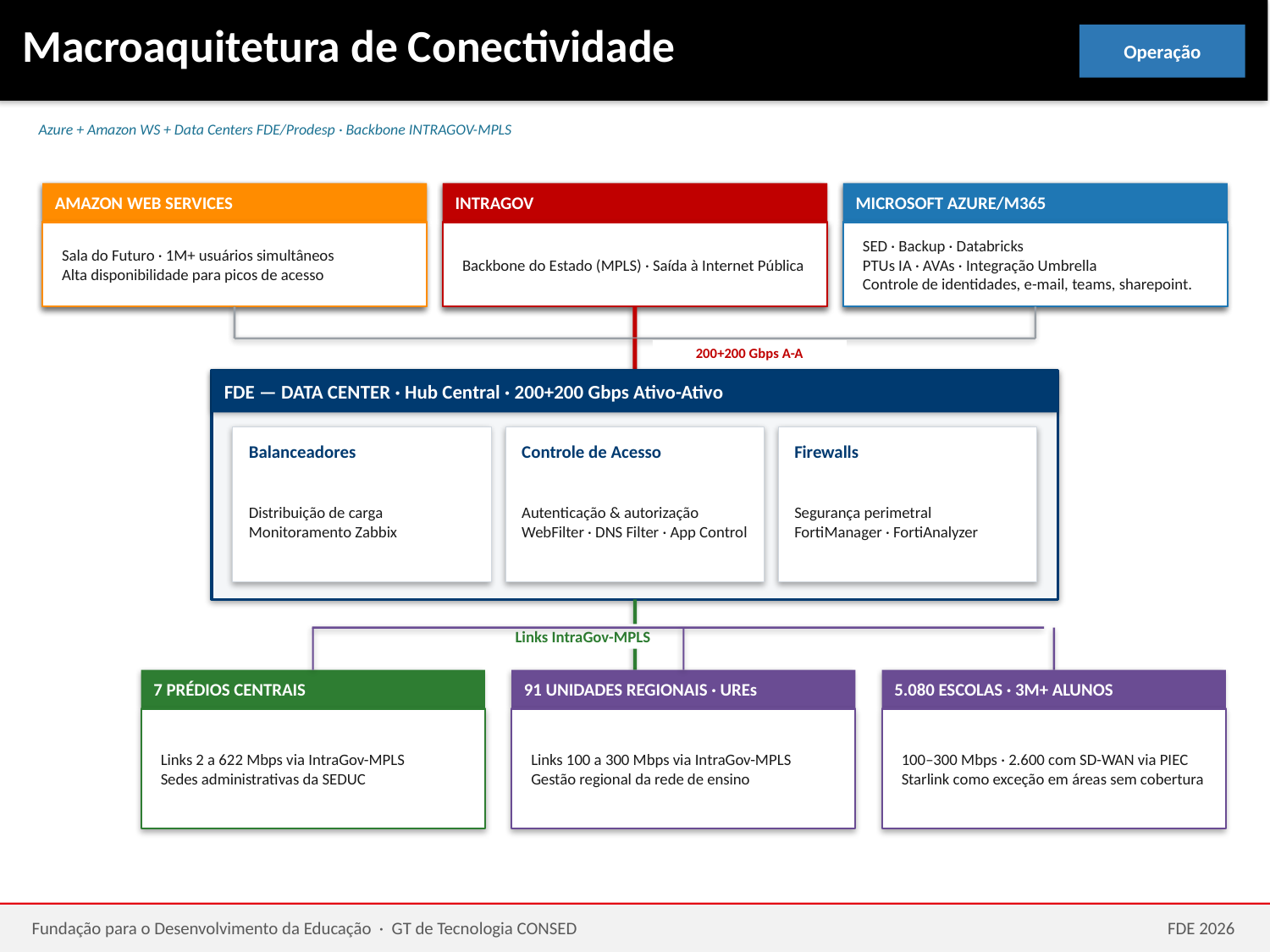

Macroaquitetura de Conectividade

Operação
Azure + Amazon WS + Data Centers FDE/Prodesp · Backbone INTRAGOV-MPLS

AMAZON WEB SERVICES

AMAZON WEB SERVICES

INTRAGOV

INTRAGOV

MICROSOFT AZURE

MICROSOFT AZURE/M365

Sala do Futuro · 1M+ usuários simultâneos
Alta disponibilidade para picos de acesso
Sala do Futuro · 1M+ usuários simultâneos
Alta disponibilidade para picos de acesso
Backbone do Estado (MPLS) · Internet Pública
SEDUC 622Mbps · PRODESP 100–300Mbps
Backbone do Estado (MPLS) · Saída à Internet Pública
SED · Backup · Databricks
PTUs IA · AVAs · Integração Umbrella
SED · Backup · Databricks
PTUs IA · AVAs · Integração Umbrella
Controle de identidades, e-mail, teams, sharepoint.

200+200 Gbps A-A

FDE — DATA CENTER · Hub Central · 200+200 Gbps Ativo-Ativo

Balanceadores
Controle de Acesso
Firewalls
Distribuição de carga
Monitoramento Zabbix
Autenticação & autorização
WebFilter · DNS Filter · App Control
Segurança perimetral
FortiManager · FortiAnalyzer

Links IntraGov-MPLS

7 PRÉDIOS CENTRAIS

91 UNIDADES REGIONAIS · UREs

5.080 ESCOLAS · 3M+ ALUNOS

Links 2 a 622 Mbps via IntraGov-MPLS
Sedes administrativas da SEDUC
Links 100 a 300 Mbps via IntraGov-MPLS
Gestão regional da rede de ensino
100–300 Mbps · 2.600 com SD-WAN via PIEC
Starlink como exceção em áreas sem cobertura

Fundação para o Desenvolvimento da Educação  ·  GT de Tecnologia CONSED
FDE 2026